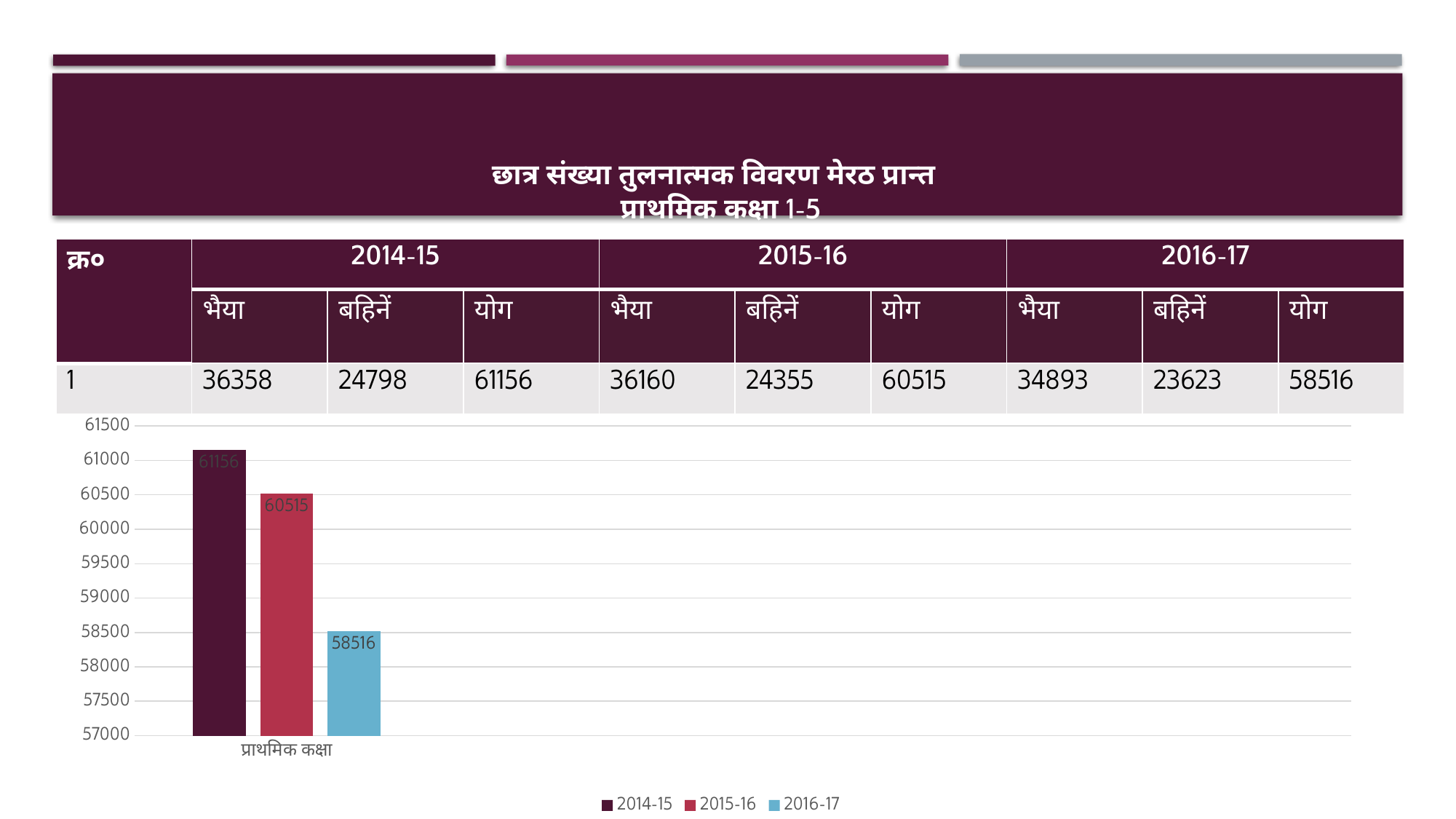

# छात्र संख्या तुलनात्मक विवरण मेरठ प्रान्त प्राथमिक कक्षा 1-5
| क्र० | 2014-15 |  |  | 2015-16 |  |  | 2016-17 |  |  |
| --- | --- | --- | --- | --- | --- | --- | --- | --- | --- |
|  | भैया | बहिनें | योग | भैया | बहिनें | योग | भैया | बहिनें | योग |
| 1 | 36358 | 24798 | 61156 | 36160 | 24355 | 60515 | 34893 | 23623 | 58516 |

### Chart

| Category | 2014-15 | 2015-16 | 2016-17 |
|---|---|---|---|
| प्राथमिक कक्षा | 61156.0 | 60515.0 | 58516.0 |